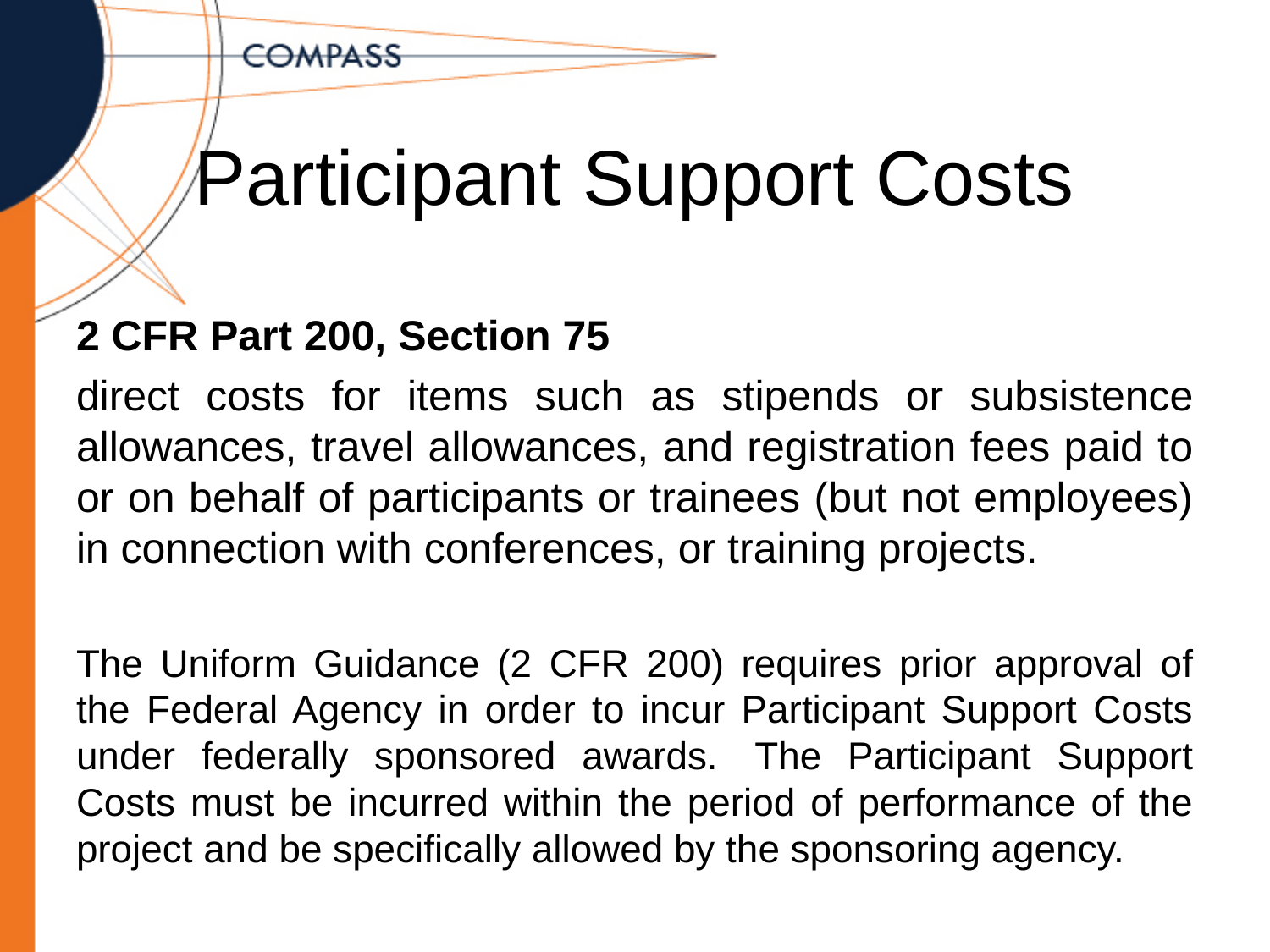

# Participant Support Costs
2 CFR Part 200, Section 75
direct costs for items such as stipends or subsistence allowances, travel allowances, and registration fees paid to or on behalf of participants or trainees (but not employees) in connection with conferences, or training projects.

The Uniform Guidance (2 CFR 200) requires prior approval of the Federal Agency in order to incur Participant Support Costs under federally sponsored awards.  The Participant Support Costs must be incurred within the period of performance of the project and be specifically allowed by the sponsoring agency.